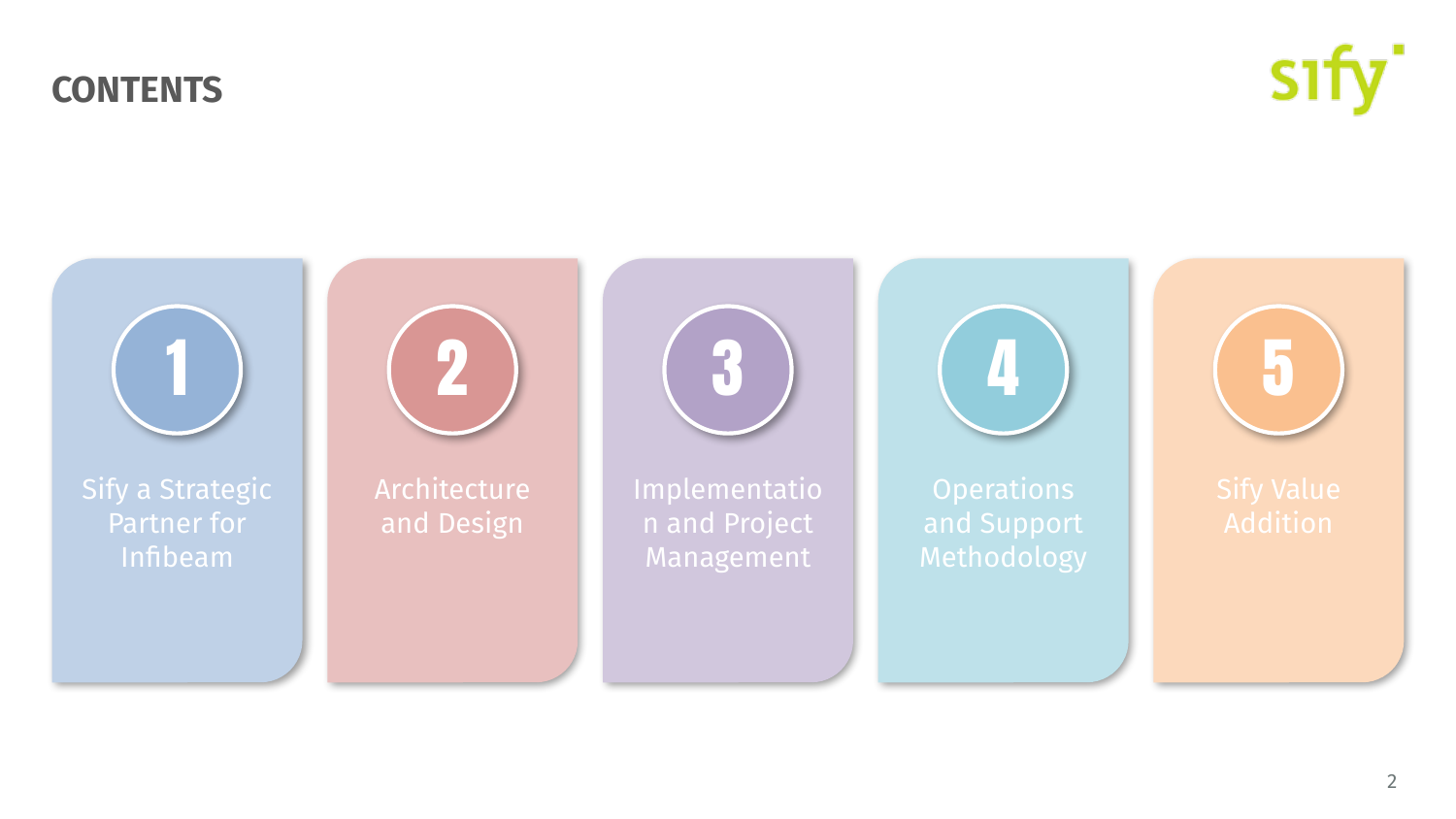

# Contents
Sify a Strategic Partner for Infibeam
Architecture and Design
Implementation and Project Management
Operations and Support Methodology
Sify Value Addition
1
2
3
4
5
2